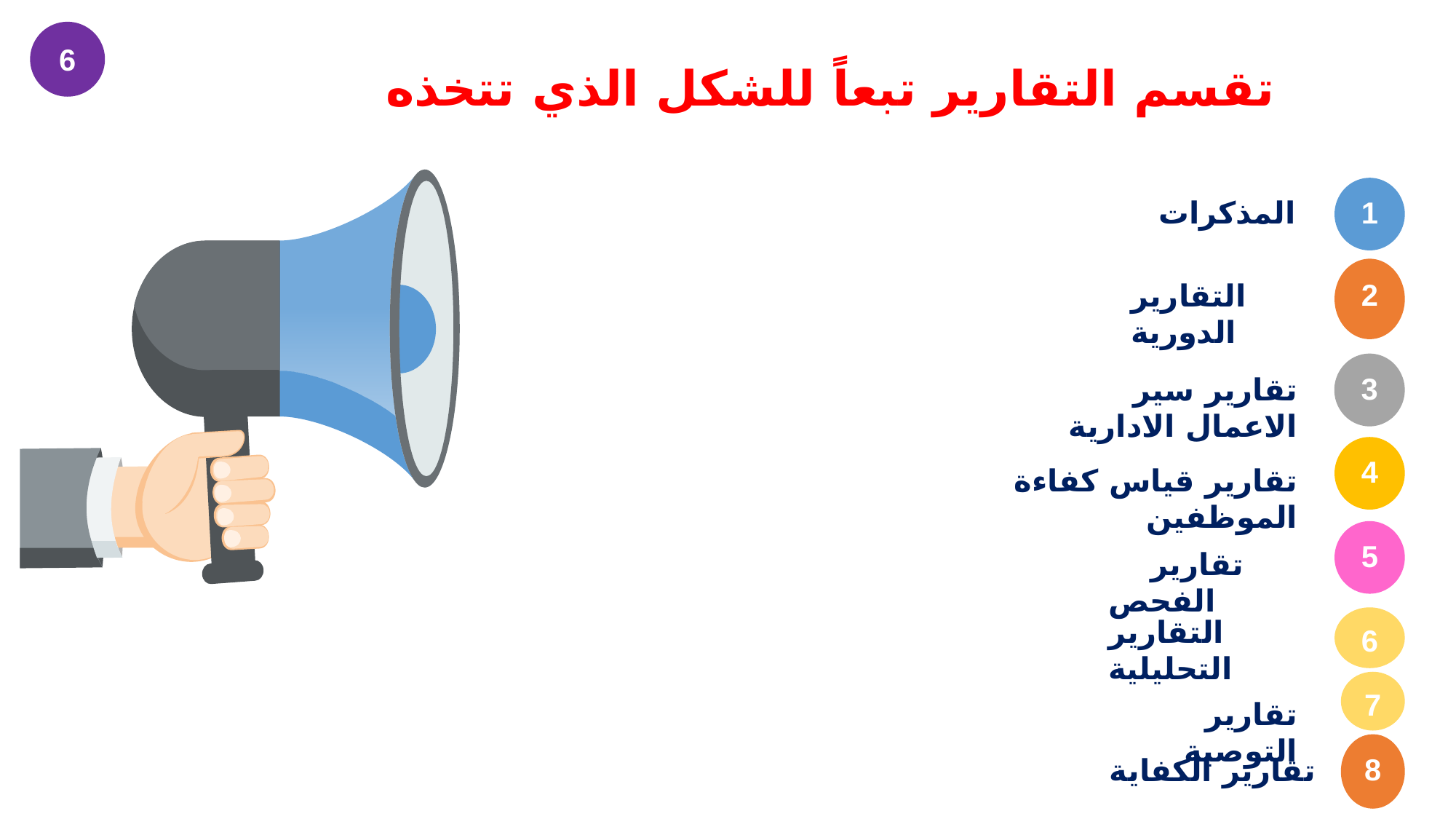

6

تقسم التقارير تبعاً للشكل الذي تتخذه

1
المذكرات

2
التقارير الدورية
3
  تقارير سير الاعمال الادارية

4
  تقارير قياس كفاءة الموظفين

5
    تقارير الفحص
التقارير التحليلية
6

7
    تقارير التوصية
8
      تقارير الكفاية